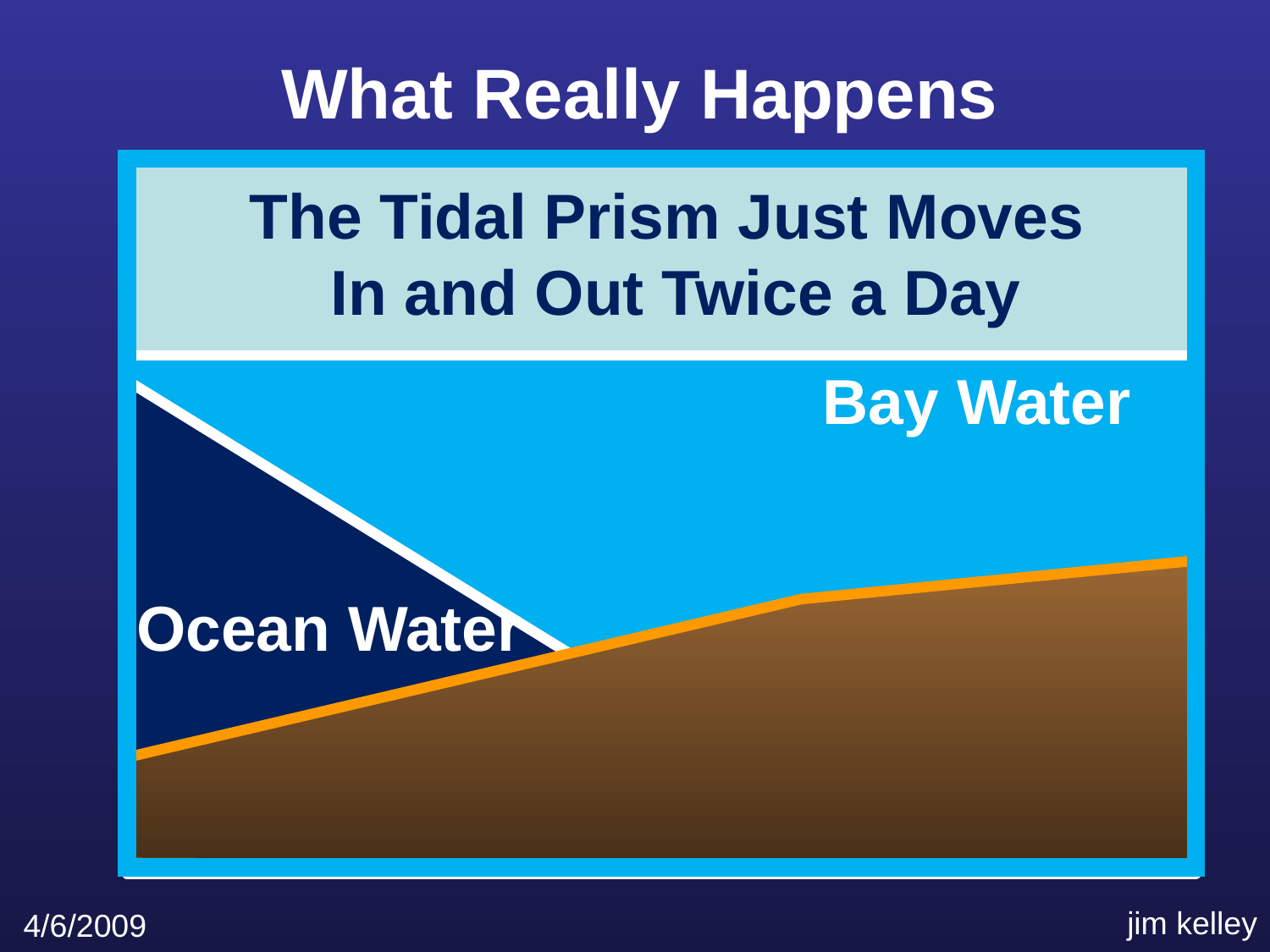

What Really Happens

The Tidal Prism Just Moves
In and Out Twice a Day

Bay Water

Ocean Water
Salt Water
jim kelley
4/6/2009